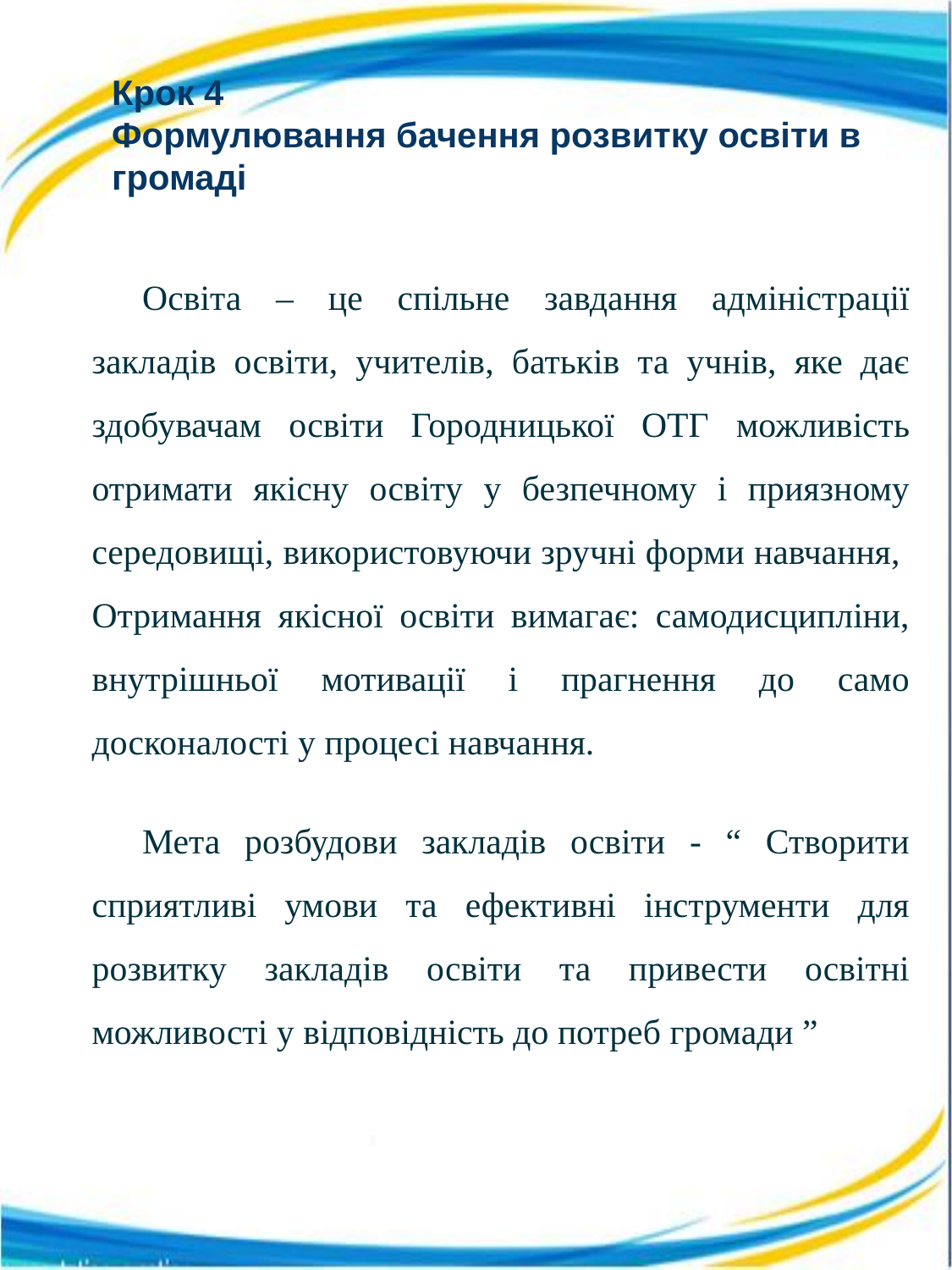

# Крок 4 Формулювання бачення розвитку освіти в громаді
Освіта – це спільне завдання адміністрації закладів освіти, учителів, батьків та учнів, яке дає здобувачам освіти Городницької ОТГ можливість отримати якісну освіту у безпечному і приязному середовищі, використовуючи зручні форми навчання,  Отримання якісної освіти вимагає: самодисципліни, внутрішньої мотивації і прагнення до само досконалості у процесі навчання.
Мета розбудови закладів освіти - “ Створити сприятливі умови та ефективні інструменти для розвитку закладів освіти та привести освітні можливості у відповідність до потреб громади ”